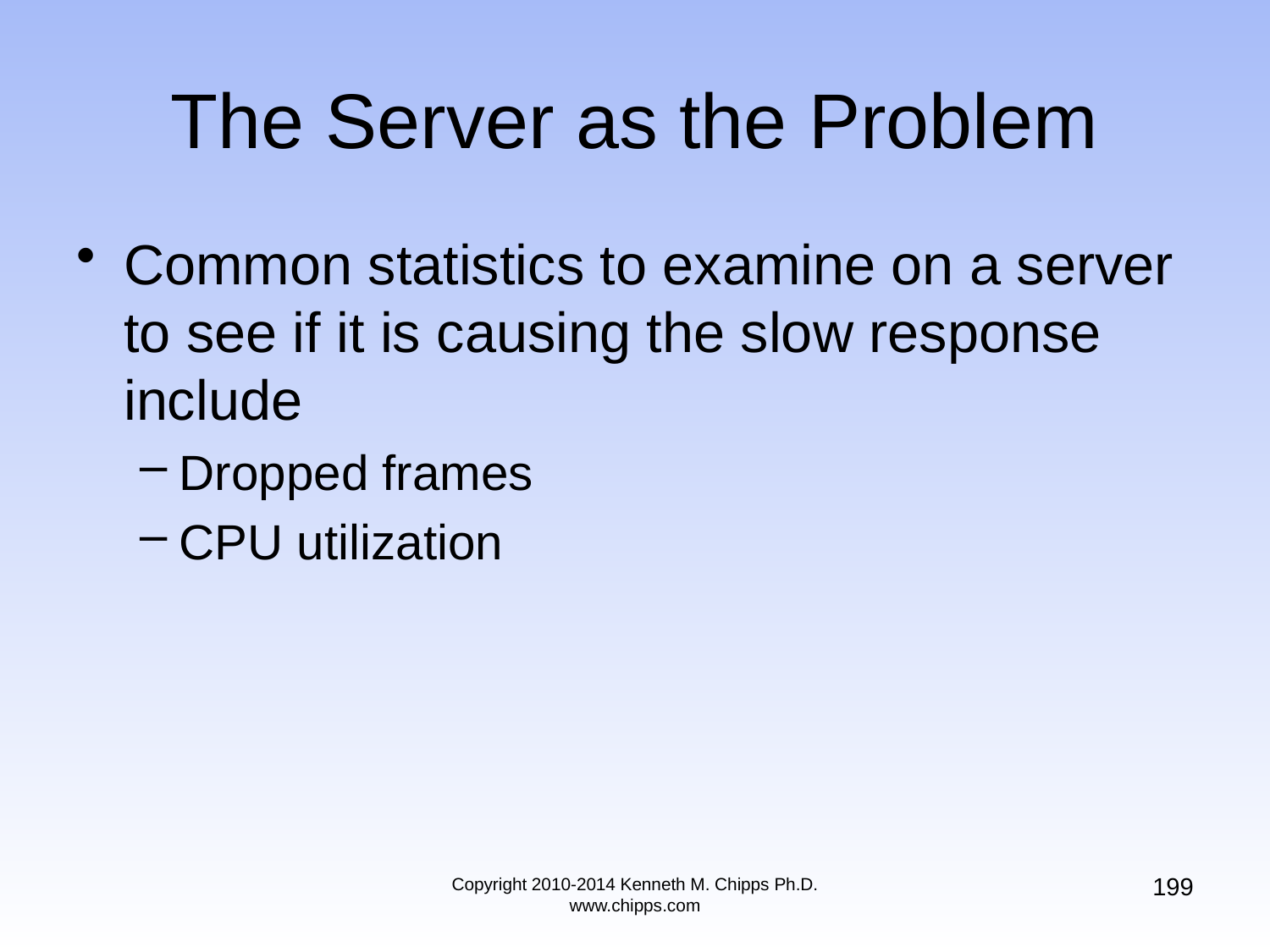

# The Server as the Problem
Common statistics to examine on a server to see if it is causing the slow response include
Dropped frames
CPU utilization
199
Copyright 2010-2014 Kenneth M. Chipps Ph.D. www.chipps.com